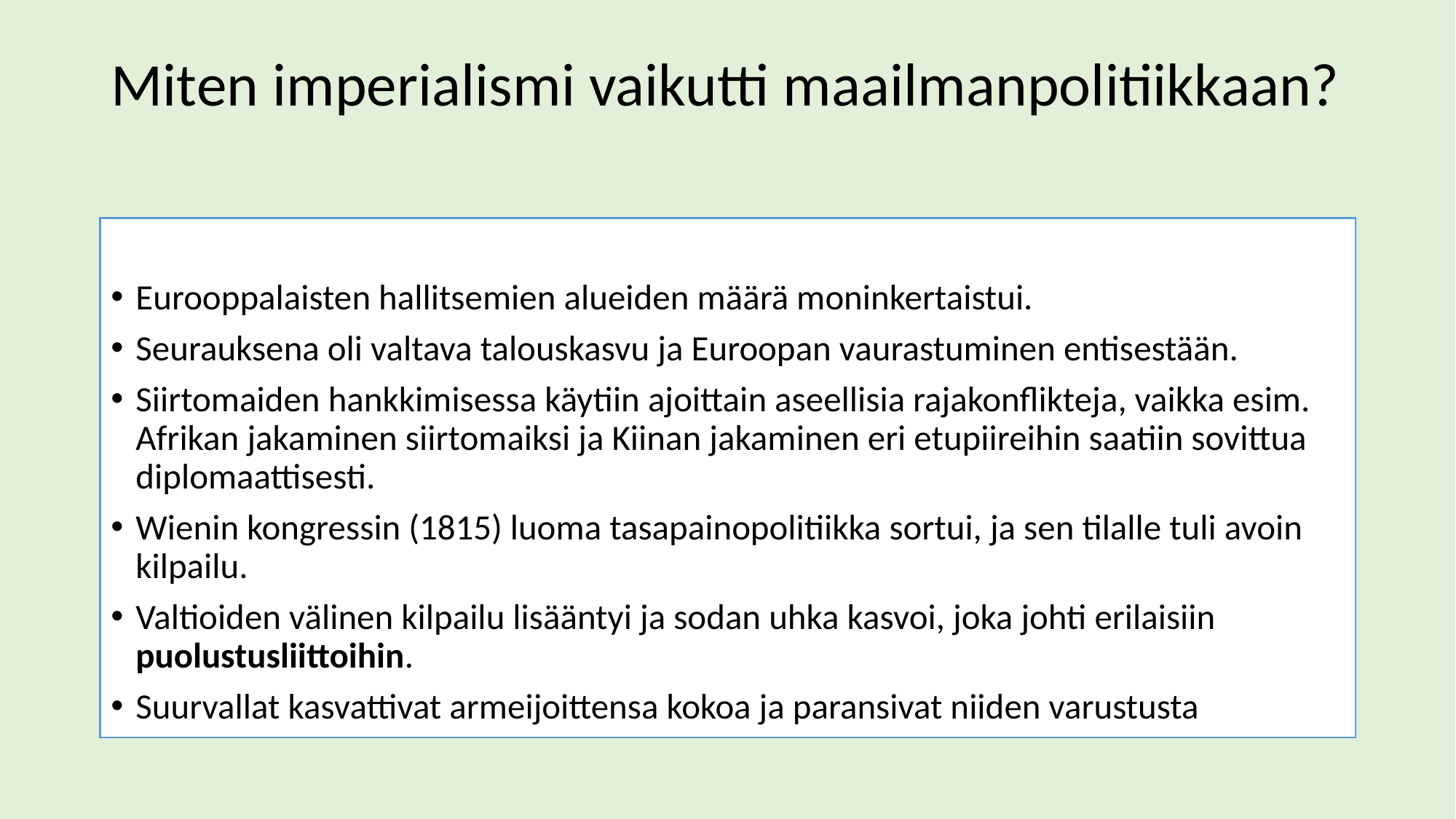

# Miten imperialismi vaikutti maailmanpolitiikkaan?

Eurooppalaisten hallitsemien alueiden määrä moninkertaistui.
Seurauksena oli valtava talouskasvu ja Euroopan vaurastuminen entisestään.
Siirtomaiden hankkimisessa käytiin ajoittain aseellisia rajakonflikteja, vaikka esim. Afrikan jakaminen siirtomaiksi ja Kiinan jakaminen eri etupiireihin saatiin sovittua diplomaattisesti.
Wienin kongressin (1815) luoma tasapainopolitiikka sortui, ja sen tilalle tuli avoin kilpailu.
Valtioiden välinen kilpailu lisääntyi ja sodan uhka kasvoi, joka johti erilaisiin puolustusliittoihin.
Suurvallat kasvattivat armeijoittensa kokoa ja paransivat niiden varustusta